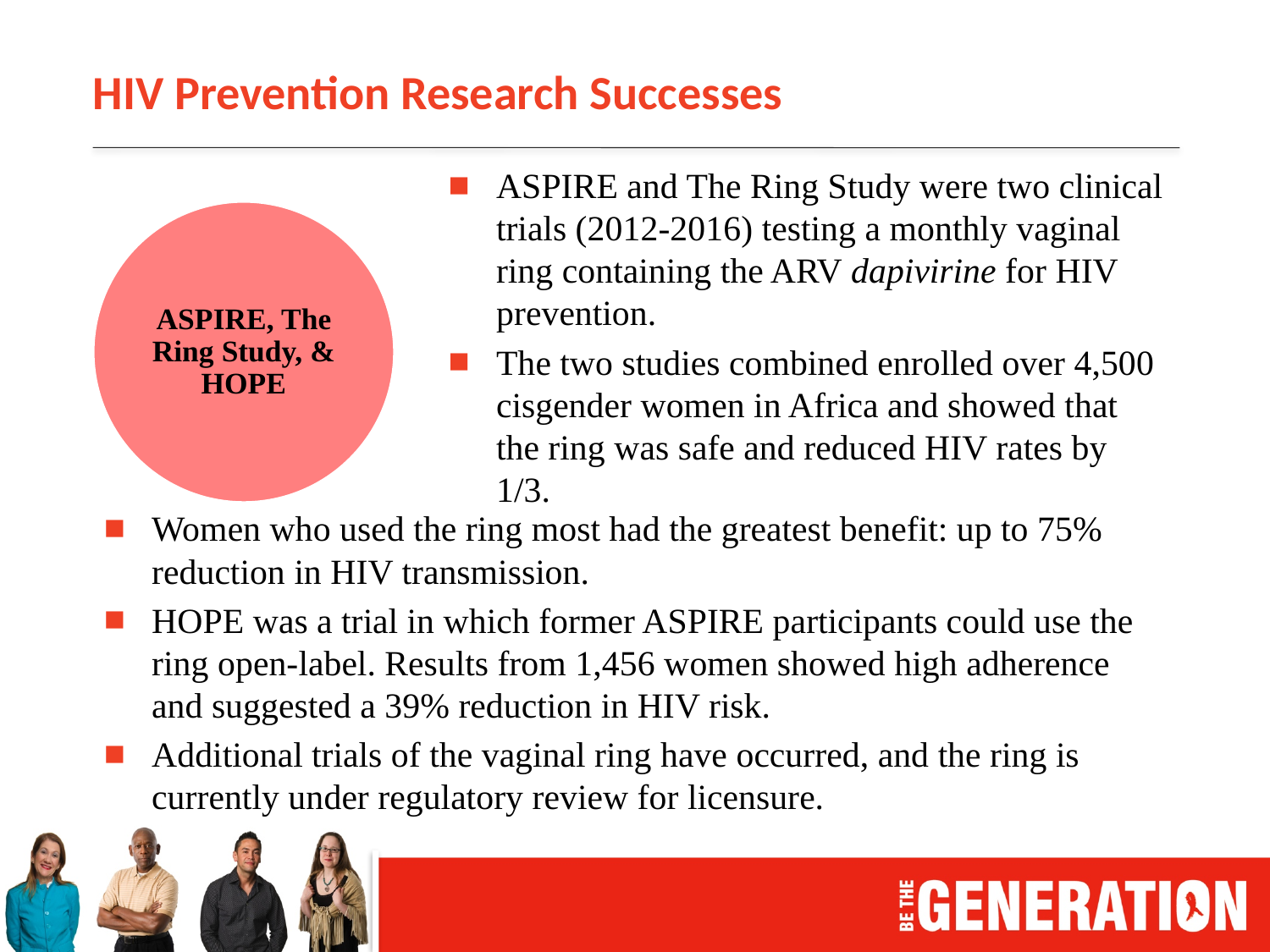

# HIV Prevention Research Successes
ASPIRE and The Ring Study were two clinical trials (2012-2016) testing a monthly vaginal ring containing the ARV dapivirine for HIV prevention.
The two studies combined enrolled over 4,500 cisgender women in Africa and showed that the ring was safe and reduced HIV rates by 1/3.

ASPIRE, The Ring Study, & HOPE

Women who used the ring most had the greatest benefit: up to 75% reduction in HIV transmission.
HOPE was a trial in which former ASPIRE participants could use the ring open-label. Results from 1,456 women showed high adherence and suggested a 39% reduction in HIV risk.
Additional trials of the vaginal ring have occurred, and the ring is currently under regulatory review for licensure.